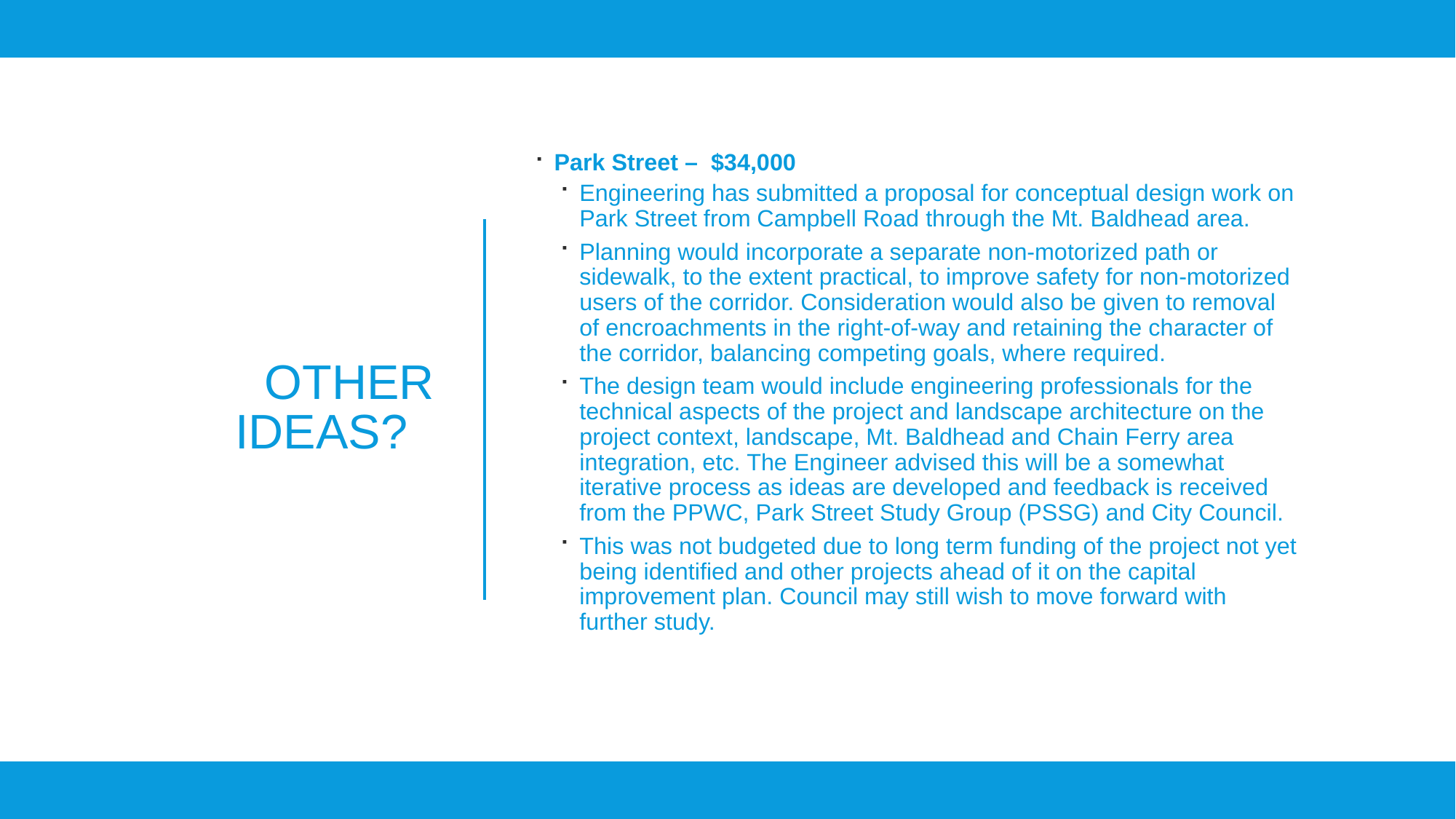

Park Street –  $34,000
Engineering has submitted a proposal for conceptual design work on Park Street from Campbell Road through the Mt. Baldhead area.
Planning would incorporate a separate non-motorized path or sidewalk, to the extent practical, to improve safety for non-motorized users of the corridor. Consideration would also be given to removal of encroachments in the right-of-way and retaining the character of the corridor, balancing competing goals, where required.
The design team would include engineering professionals for the technical aspects of the project and landscape architecture on the project context, landscape, Mt. Baldhead and Chain Ferry area integration, etc. The Engineer advised this will be a somewhat iterative process as ideas are developed and feedback is received from the PPWC, Park Street Study Group (PSSG) and City Council.
This was not budgeted due to long term funding of the project not yet being identified and other projects ahead of it on the capital improvement plan. Council may still wish to move forward with further study.

# Other Ideas?